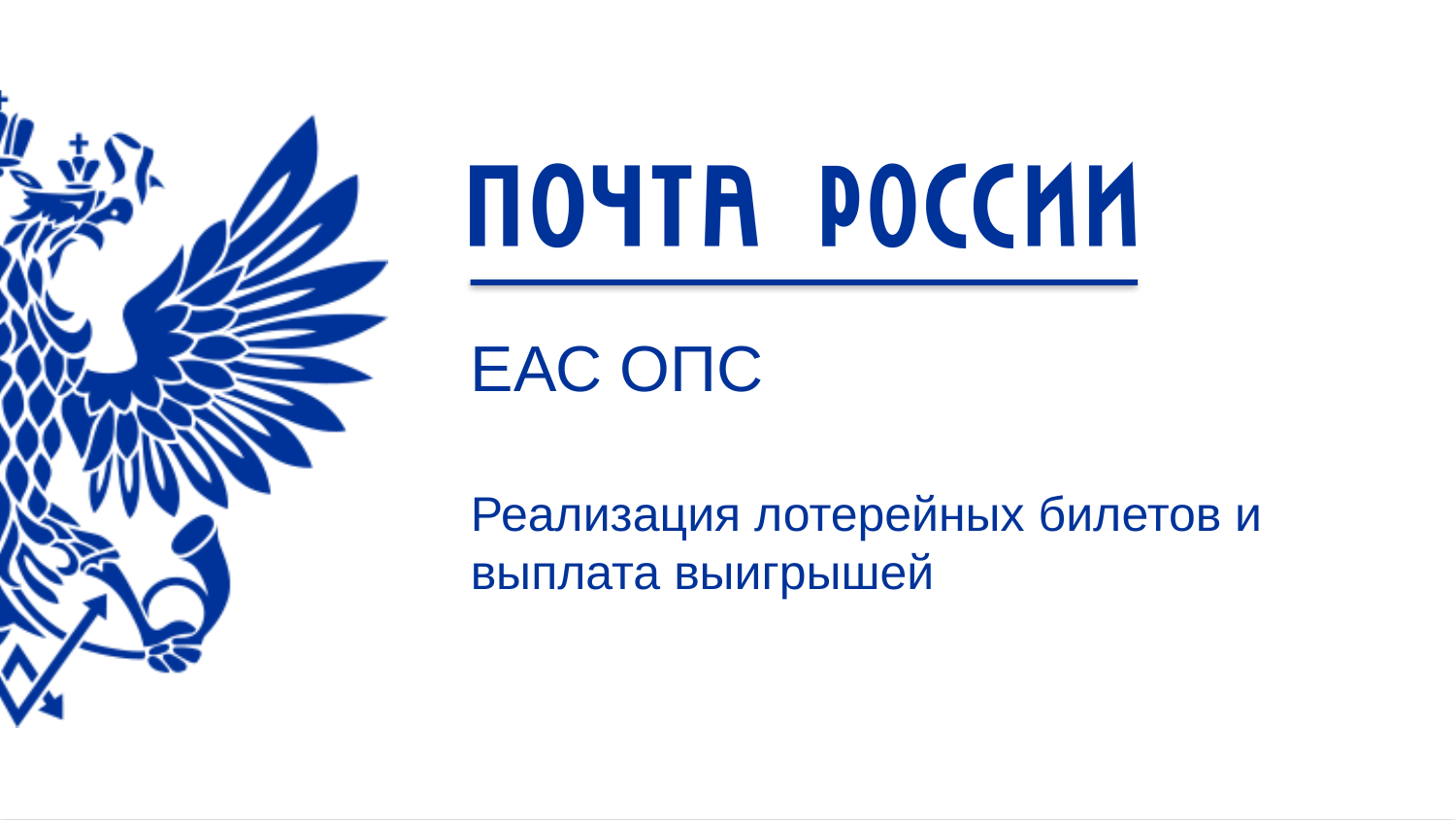

# ЕАС ОПС Реализация лотерейных билетов и выплата выигрышей